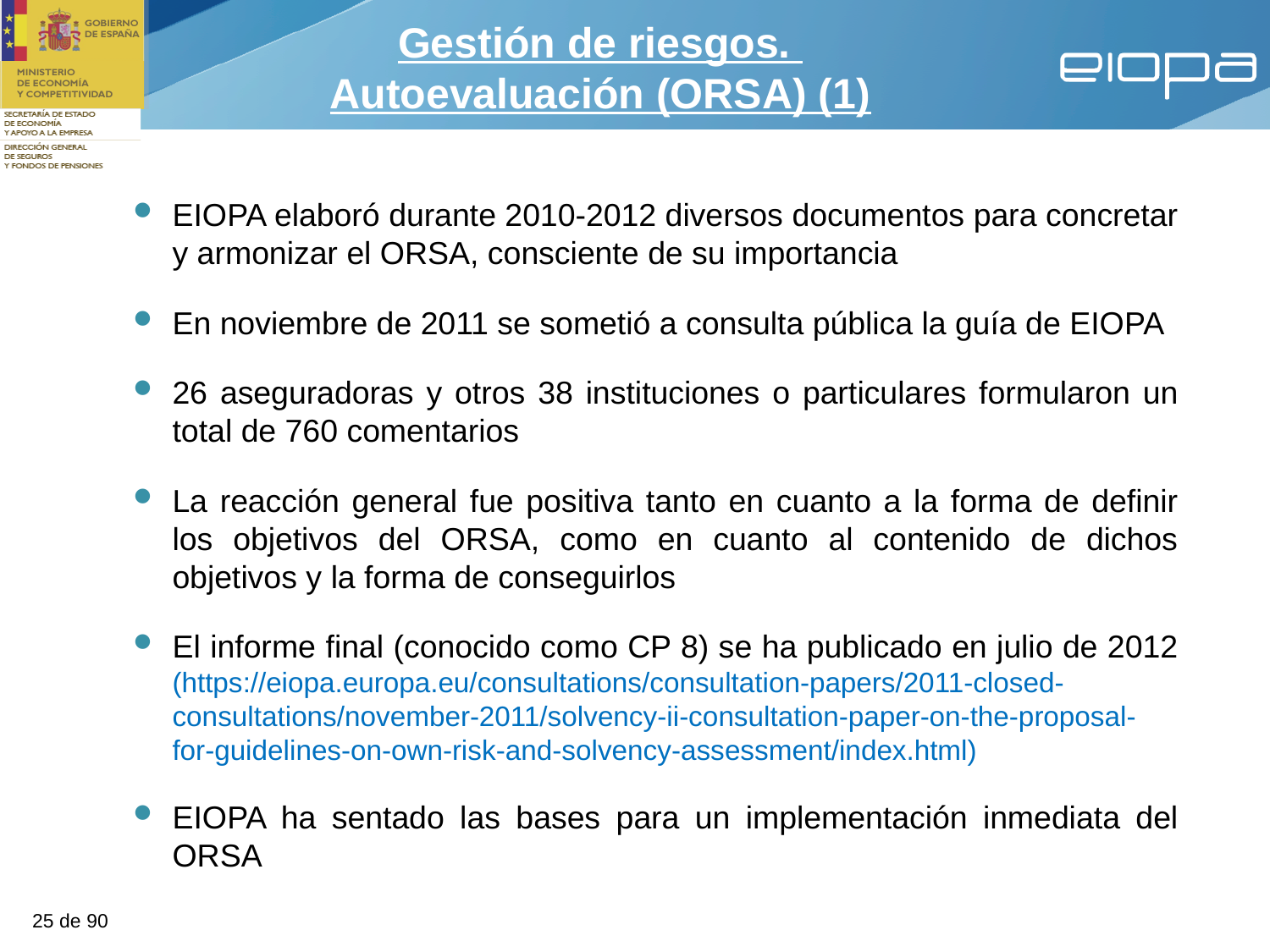

Gestión de riesgos.
Autoevaluación (ORSA) (1)

EIOPA elaboró durante 2010-2012 diversos documentos para concretar y armonizar el ORSA, consciente de su importancia
En noviembre de 2011 se sometió a consulta pública la guía de EIOPA
26 aseguradoras y otros 38 instituciones o particulares formularon un total de 760 comentarios
La reacción general fue positiva tanto en cuanto a la forma de definir los objetivos del ORSA, como en cuanto al contenido de dichos objetivos y la forma de conseguirlos
El informe final (conocido como CP 8) se ha publicado en julio de 2012 (https://eiopa.europa.eu/consultations/consultation-papers/2011-closed-consultations/november-2011/solvency-ii-consultation-paper-on-the-proposal-for-guidelines-on-own-risk-and-solvency-assessment/index.html)
EIOPA ha sentado las bases para un implementación inmediata del ORSA